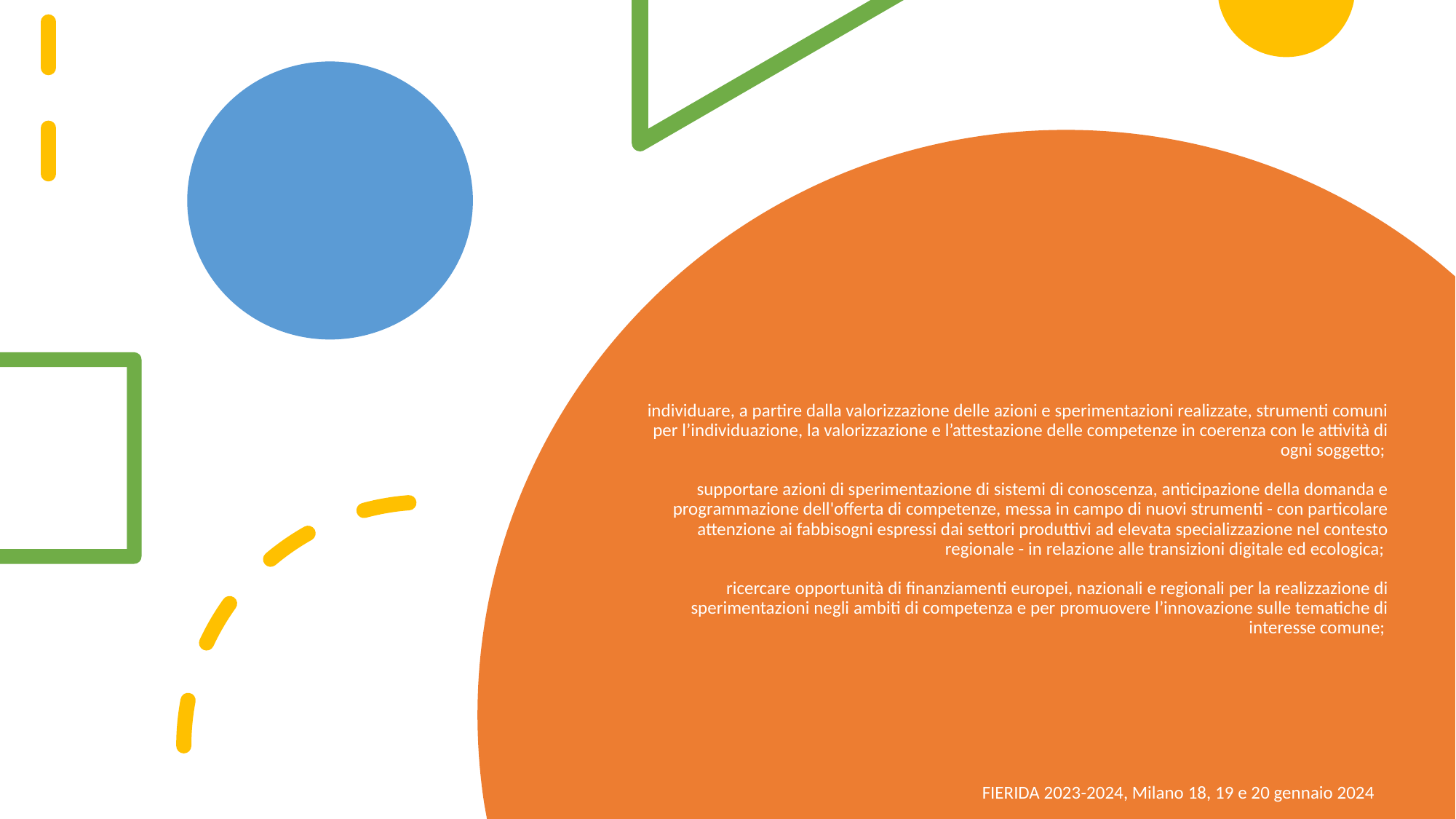

# individuare, a partire dalla valorizzazione delle azioni e sperimentazioni realizzate, strumenti comuni per l’individuazione, la valorizzazione e l’attestazione delle competenze in coerenza con le attività di ogni soggetto; supportare azioni di sperimentazione di sistemi di conoscenza, anticipazione della domanda e programmazione dell'offerta di competenze, messa in campo di nuovi strumenti - con particolare attenzione ai fabbisogni espressi dai settori produttivi ad elevata specializzazione nel contesto regionale - in relazione alle transizioni digitale ed ecologica; ricercare opportunità di finanziamenti europei, nazionali e regionali per la realizzazione di sperimentazioni negli ambiti di competenza e per promuovere l’innovazione sulle tematiche di interesse comune;

FIERIDA 2023-2024, Milano 18, 19 e 20 gennaio 2024